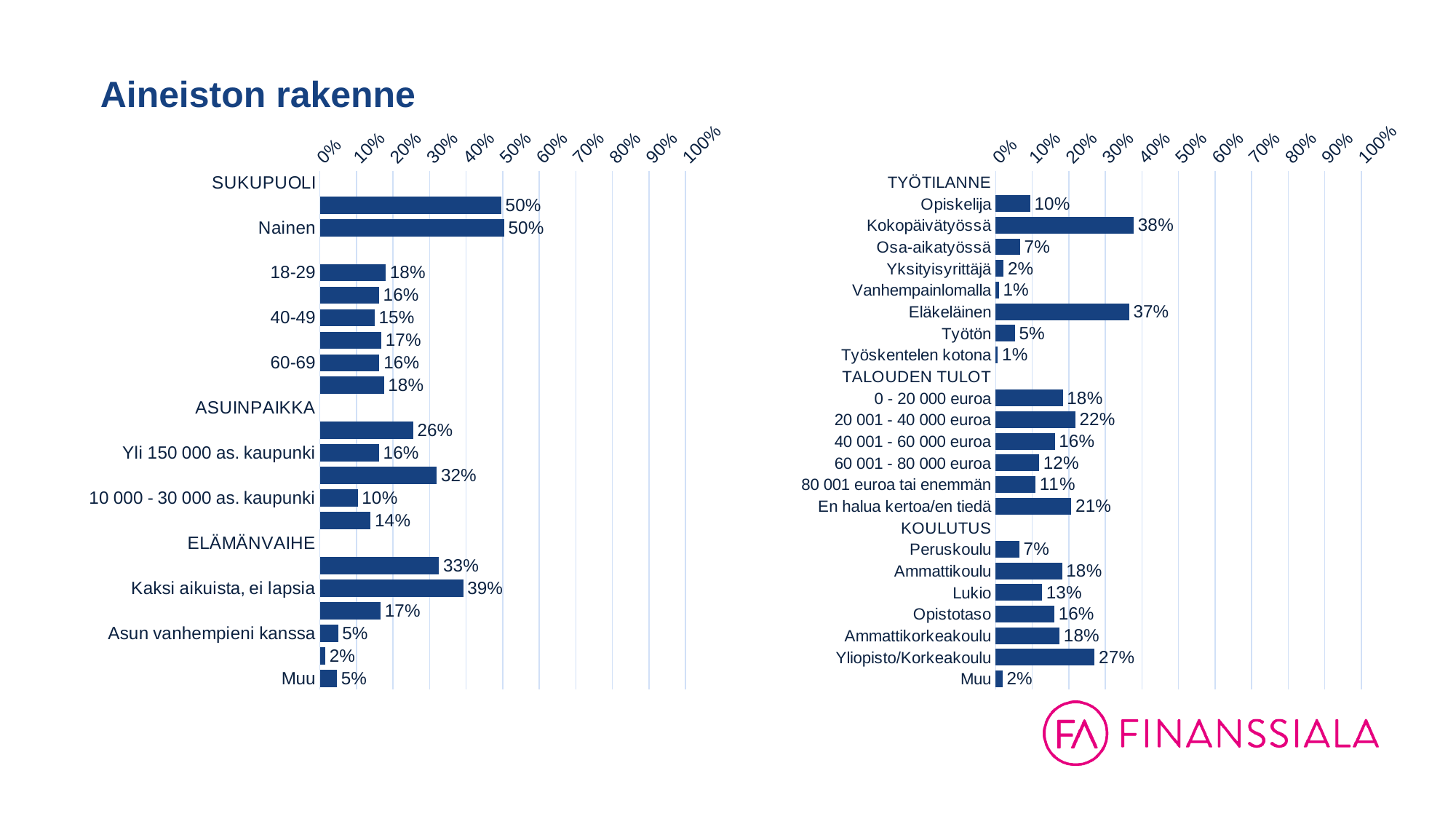

# Aineiston rakenne

### Chart

| Category | kesäkuu |
|---|---|
| TYÖTILANNE | None |
| Opiskelija | 0.095 |
| Kokopäivätyössä | 0.378 |
| Osa-aikatyössä | 0.067 |
| Yksityisyrittäjä | 0.022 |
| Vanhempainlomalla | 0.009 |
| Eläkeläinen | 0.365 |
| Työtön | 0.053 |
| Työskentelen kotona | 0.006 |
| TALOUDEN TULOT | None |
| 0 - 20 000 euroa | 0.184 |
| 20 001 - 40 000 euroa | 0.218 |
| 40 001 - 60 000 euroa | 0.162 |
| 60 001 - 80 000 euroa | 0.119 |
| 80 001 euroa tai enemmän | 0.109 |
| En halua kertoa/en tiedä | 0.20700000000000002 |
| KOULUTUS | None |
| Peruskoulu | 0.065 |
| Ammattikoulu | 0.182 |
| Lukio | 0.127 |
| Opistotaso | 0.161 |
| Ammattikorkeakoulu | 0.175 |
| Yliopisto/Korkeakoulu | 0.271 |
| Muu | 0.019 |

### Chart

| Category | kesäkuu |
|---|---|
| SUKUPUOLI | None |
| Mies | 0.496 |
| Nainen | 0.504 |
| IKÄRYHMÄ | None |
| 18-29 | 0.18 |
| 30-39 | 0.162 |
| 40-49 | 0.15 |
| 50-59 | 0.168 |
| 60-69 | 0.163 |
| 70-84 | 0.175 |
| ASUINPAIKKA | None |
| Pääkaupunkiseutu | 0.255 |
| Yli 150 000 as. kaupunki | 0.162 |
| 30 000 - 150 000 as. kaupunki | 0.32 |
| 10 000 - 30 000 as. kaupunki | 0.104 |
| Haja-asustusalue | 0.139 |
| ELÄMÄNVAIHE | None |
| Sinkku/yksinhuoltaja | 0.326 |
| Kaksi aikuista, ei lapsia | 0.392 |
| Kaksi aikuista, alle 18-vuotiaita lapsia | 0.166 |
| Asun vanhempieni kanssa | 0.05 |
| En tahdo kertoa | 0.015 |
| Muu | 0.047 |